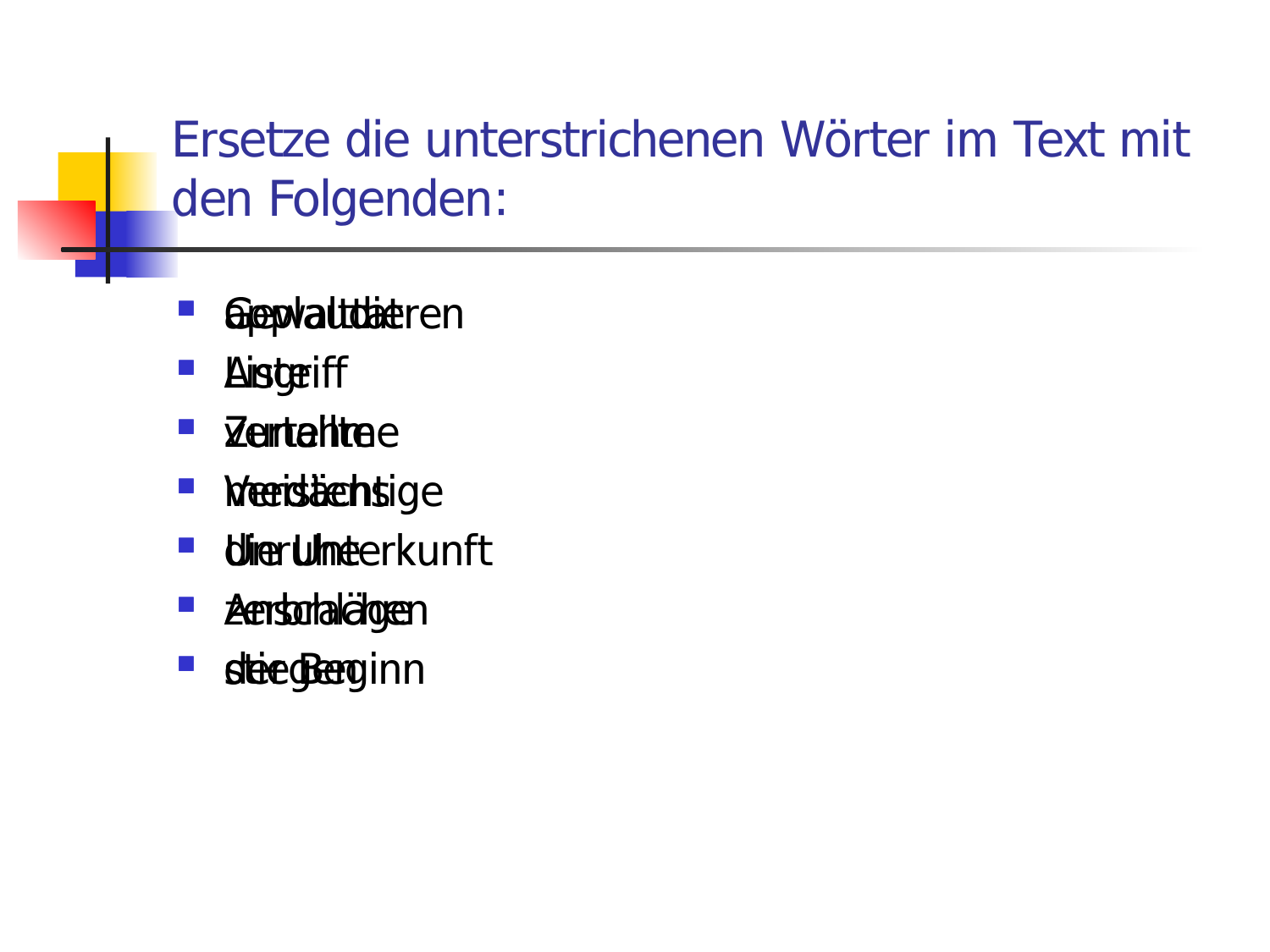

# Ersetze die unterstrichenen Wörter im Text mit den Folgenden:
Gewalttat
Angriff
Zunahme
meistens
Unruhe
zerbrachen
der Beginn

applaudieren
Liste
verteilte
Verdächtige
die Unterkunft
Anschläge
stiegen